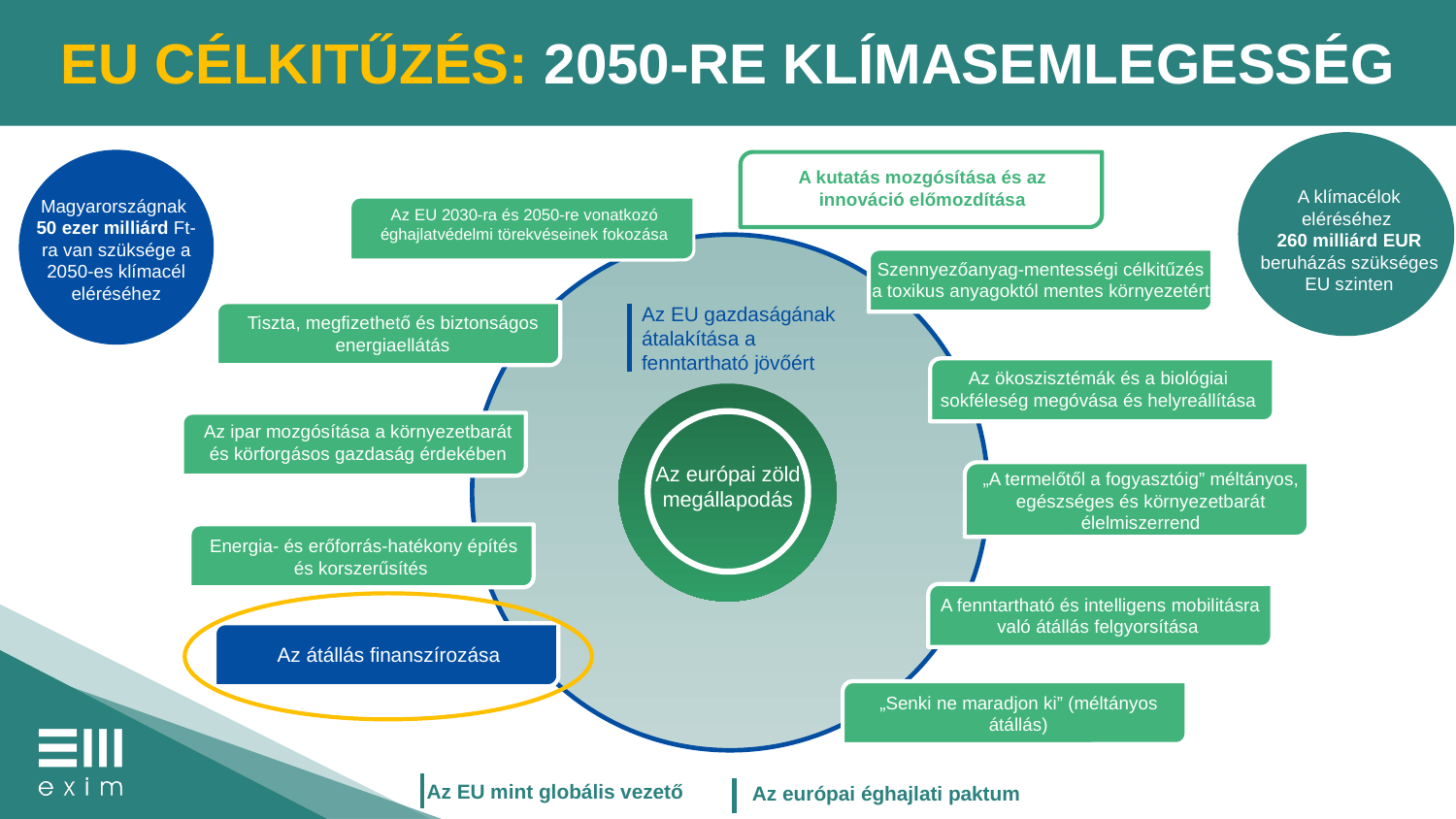

EU CÉLKITŰZÉS: 2050-RE KLÍMASEMLEGESSÉG

A kutatás mozgósítása és az innováció előmozdítása
A klímacélok eléréséhez
260 milliárd EUR beruházás szükséges EU szinten
Magyarországnak
50 ezer milliárd Ft-ra van szüksége a 2050-es klímacél eléréséhez
Az EU 2030-ra és 2050-re vonatkozó éghajlatvédelmi törekvéseinek fokozása

Szennyezőanyag-mentességi célkitűzés a toxikus anyagoktól mentes környezetért
Az EU gazdaságának
átalakítása a
fenntartható jövőért

Tiszta, megfizethető és biztonságos energiaellátás

Az ökoszisztémák és a biológiai sokféleség megóvása és helyreállítása

Az ipar mozgósítása a környezetbarát és körforgásos gazdaság érdekében

Az európai zöld megállapodás
„A termelőtől a fogyasztóig” méltányos, egészséges és környezetbarát élelmiszerrend

Energia- és erőforrás-hatékony építés és korszerűsítés

A fenntartható és intelligens mobilitásra való átállás felgyorsítása

Az átállás finanszírozása

„Senki ne maradjon ki” (méltányos átállás)
Az EU mint globális vezető
Az európai éghajlati paktum